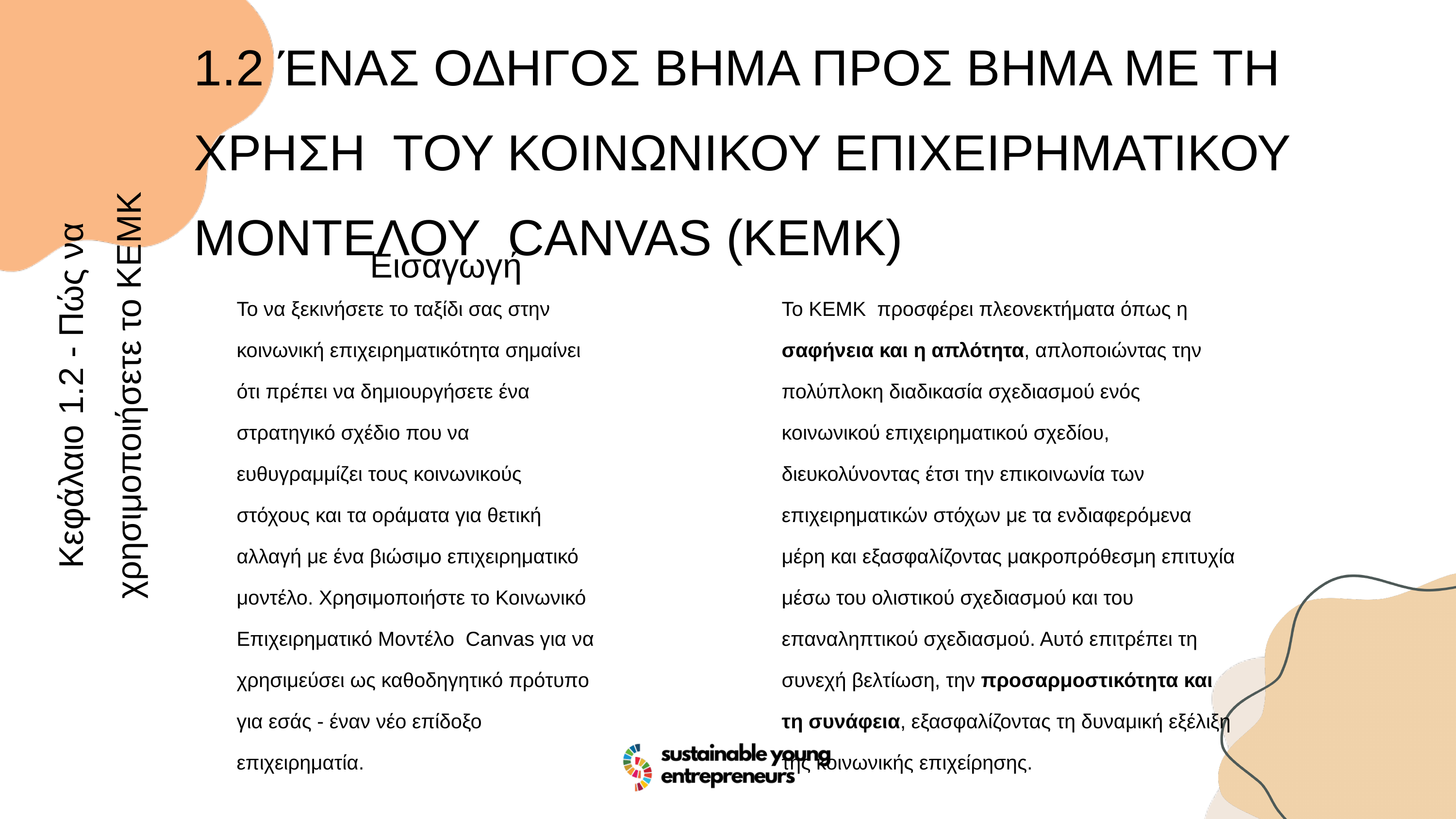

1.2 ΈΝΑΣ ΟΔΗΓΟΣ ΒΗΜΑ ΠΡΟΣ ΒΗΜΑ ΜΕ ΤΗ ΧΡΗΣΗ  ΤΟΥ ΚΟΙΝΩΝΙΚΟΥ ΕΠΙΧΕΙΡΗΜΑΤΙΚΟΥ ΜΟΝΤΕΛΟΥ  CANVAS (KEMK)
Εισαγωγή
Το ΚΕΜΚ  προσφέρει πλεονεκτήματα όπως η σαφήνεια και η απλότητα, απλοποιώντας την πολύπλοκη διαδικασία σχεδιασμού ενός κοινωνικού επιχειρηματικού σχεδίου, διευκολύνοντας έτσι την επικοινωνία των επιχειρηματικών στόχων με τα ενδιαφερόμενα μέρη και εξασφαλίζοντας μακροπρόθεσμη επιτυχία μέσω του ολιστικού σχεδιασμού και του επαναληπτικού σχεδιασμού. Αυτό επιτρέπει τη συνεχή βελτίωση, την προσαρμοστικότητα και τη συνάφεια, εξασφαλίζοντας τη δυναμική εξέλιξη της κοινωνικής επιχείρησης.
Το να ξεκινήσετε το ταξίδι σας στην κοινωνική επιχειρηματικότητα σημαίνει ότι πρέπει να δημιουργήσετε ένα στρατηγικό σχέδιο που να ευθυγραμμίζει τους κοινωνικούς στόχους και τα οράματα για θετική αλλαγή με ένα βιώσιμο επιχειρηματικό μοντέλο. Χρησιμοποιήστε το Κοινωνικό Επιχειρηματικό Μοντέλο  Canvas για να χρησιμεύσει ως καθοδηγητικό πρότυπο για εσάς - έναν νέο επίδοξο επιχειρηματία.
Κεφάλαιο 1.2 - Πώς να χρησιμοποιήσετε το ΚΕΜΚ